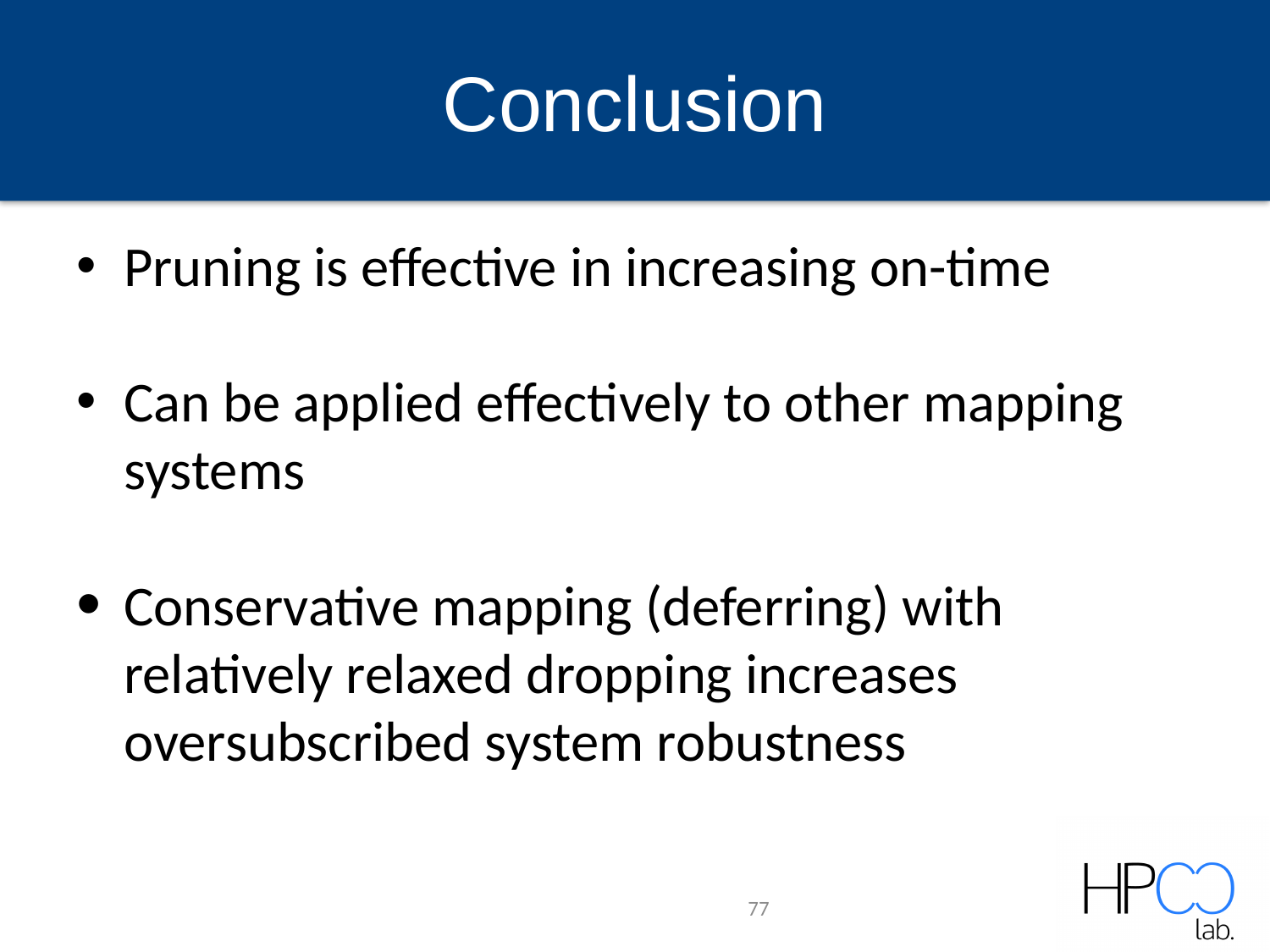

# Conclusion
Pruning is effective in increasing on-time

Can be applied effectively to other mapping systems

Conservative mapping (deferring) with relatively relaxed dropping increases oversubscribed system robustness

77